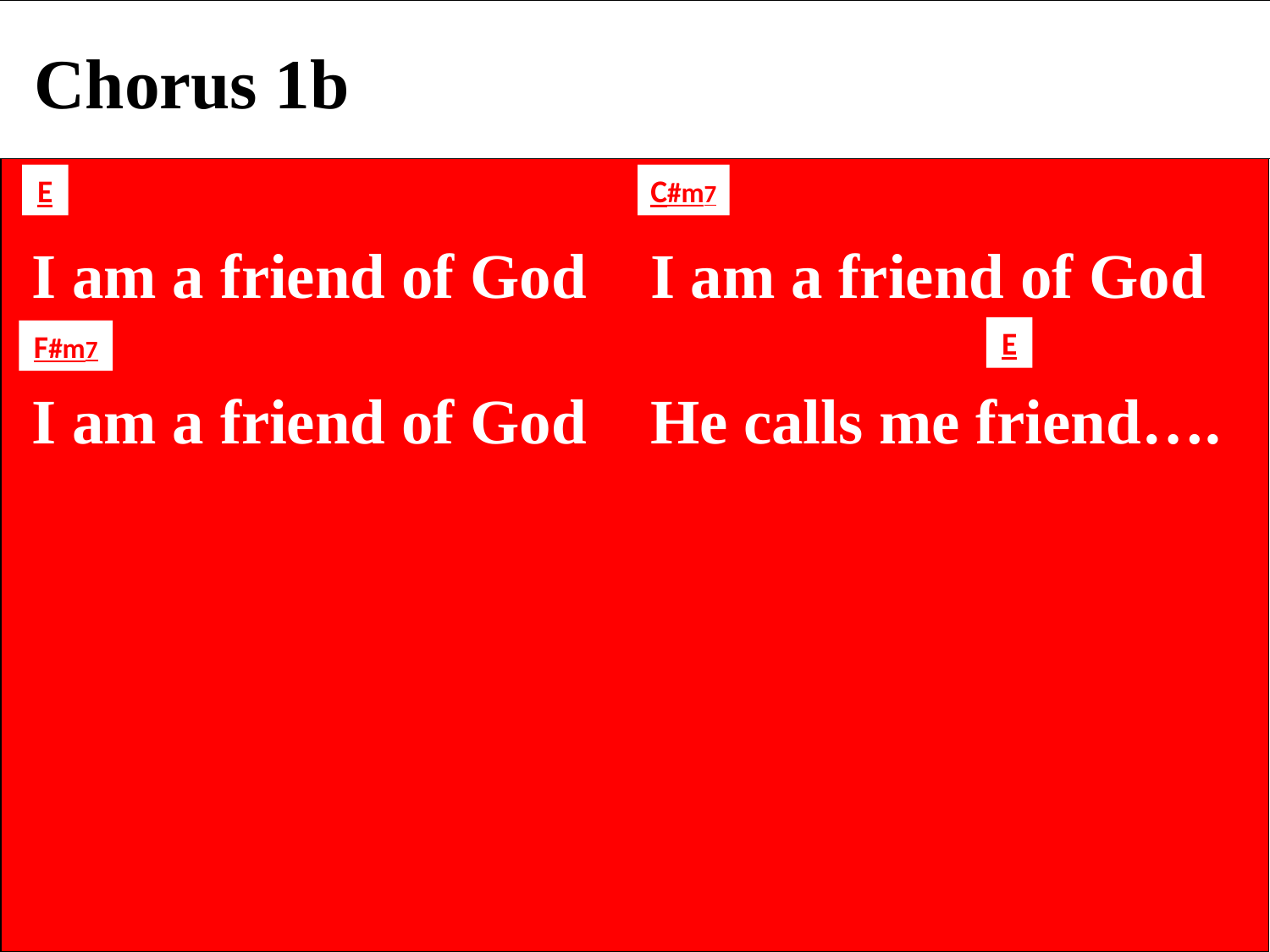

Chorus 1b

E
C#m7
 I am a friend of God    I am a friend of God
 I am a friend of God    He calls me friend….
E
F#m7